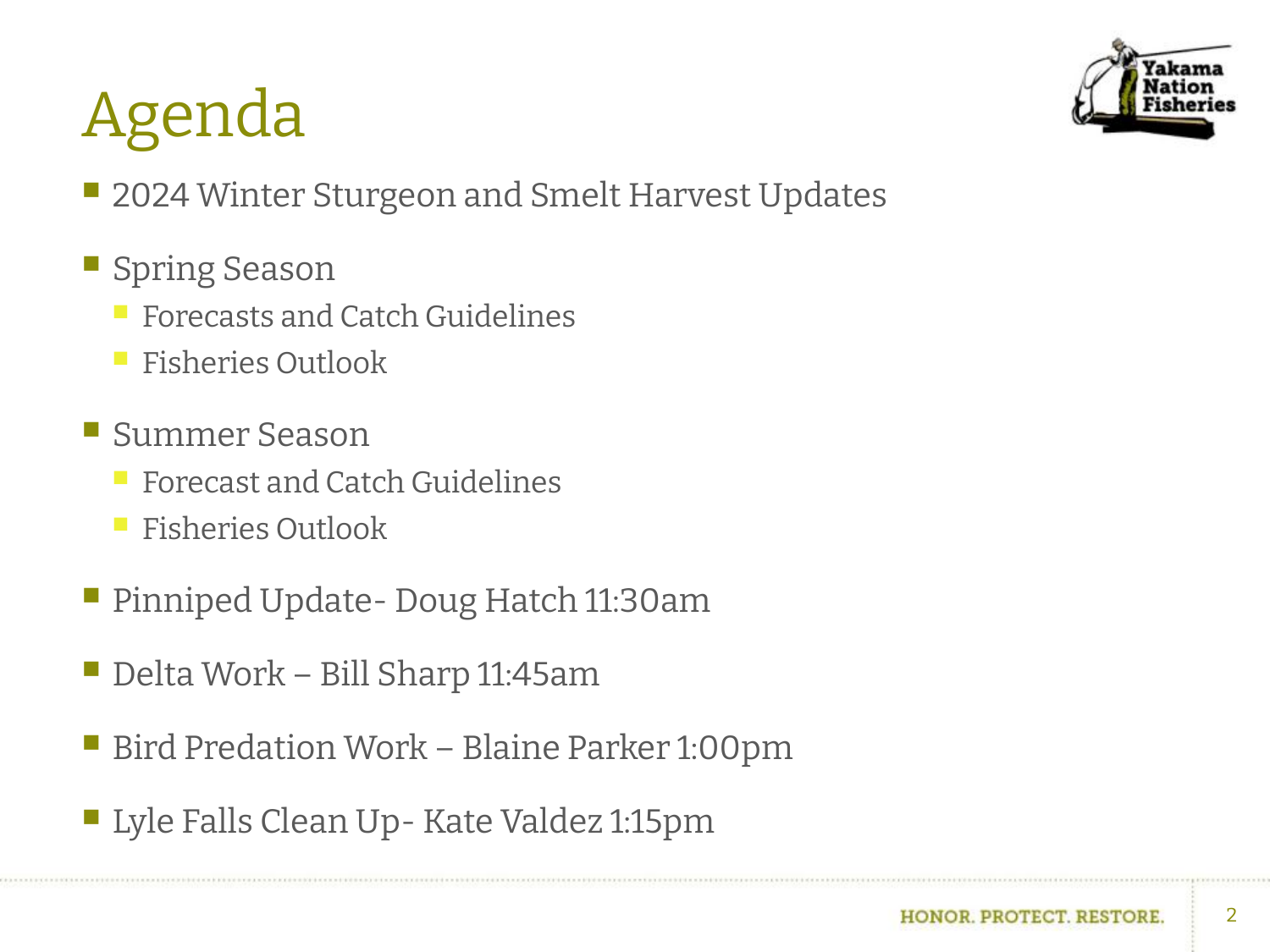

# Agenda
2024 Winter Sturgeon and Smelt Harvest Updates
Spring Season
Forecasts and Catch Guidelines
Fisheries Outlook
Summer Season
Forecast and Catch Guidelines
Fisheries Outlook
Pinniped Update- Doug Hatch 11:30am
Delta Work – Bill Sharp 11:45am
Bird Predation Work – Blaine Parker 1:00pm
Lyle Falls Clean Up- Kate Valdez 1:15pm
2